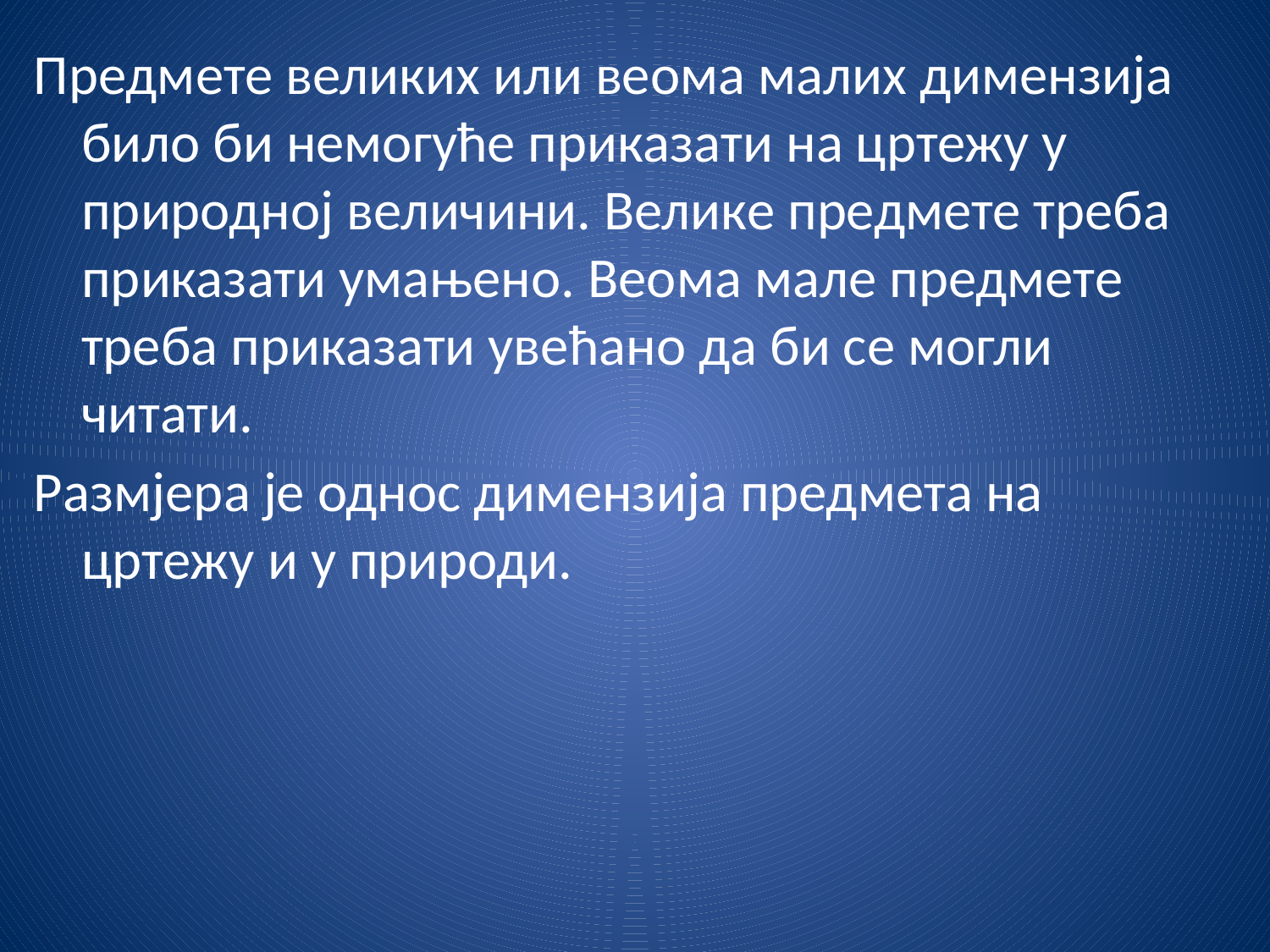

Предмете великих или веома малих димензија било би немогуће приказати на цртежу у природној величини. Велике предмете треба приказати умањено. Веома мале предмете треба приказати увећано да би се могли читати.
Размјера је однос димензија предмета на цртежу и у природи.